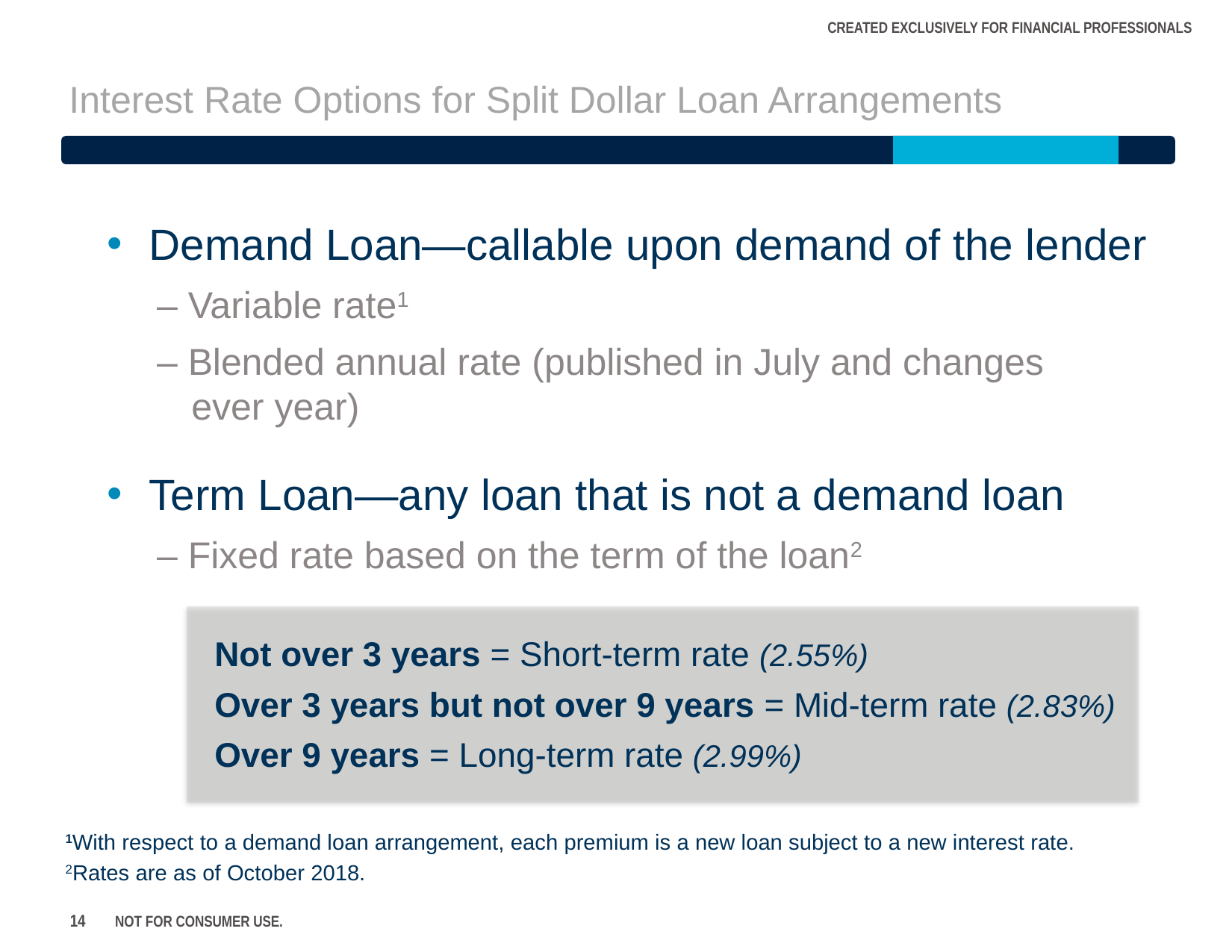

# Interest Rate Options for Split Dollar Loan Arrangements
Demand Loan—callable upon demand of the lender
– Variable rate1
– Blended annual rate (published in July and changes
ever year)
Term Loan—any loan that is not a demand loan
– Fixed rate based on the term of the loan2

Not over 3 years = Short-term rate (2.55%)
Over 3 years but not over 9 years = Mid-term rate (2.83%)
Over 9 years = Long-term rate (2.99%)
1With respect to a demand loan arrangement, each premium is a new loan subject to a new interest rate.
2Rates are as of October 2018.
14
NOT FOR CONSUMER USE.